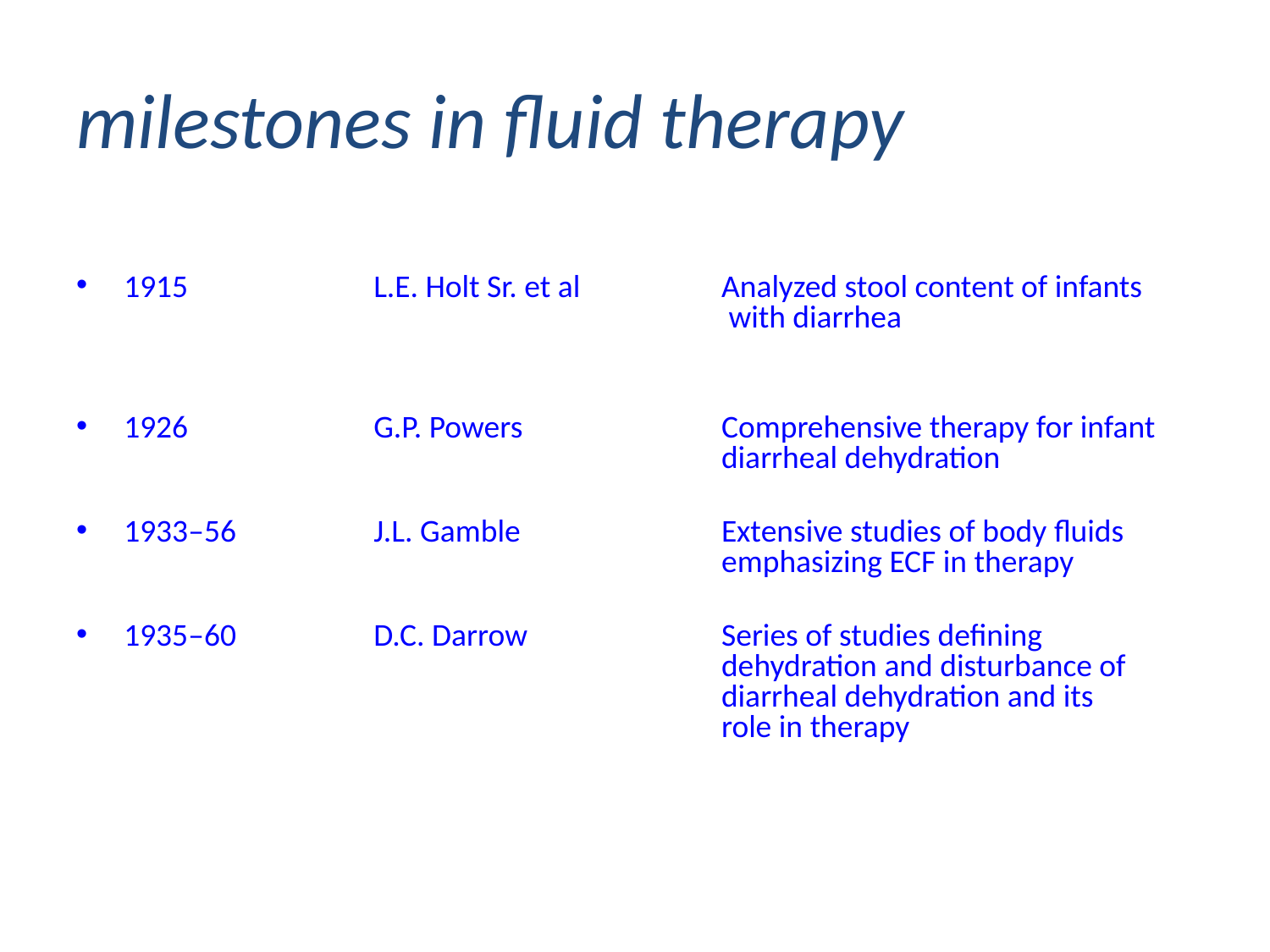

# milestones in fluid therapy

1915	L.E. Holt Sr. et al  	Analyzed stool content of infants		 with diarrhea

1926	G.P. Powers	Comprehensive therapy for infant 		diarrheal dehydration

1933–56	J.L. Gamble	Extensive studies of body fluids 			emphasizing ECF in therapy

1935–60	D.C. Darrow	Series of studies defining 			dehydration and disturbance of 			diarrheal dehydration and its 			role in therapy